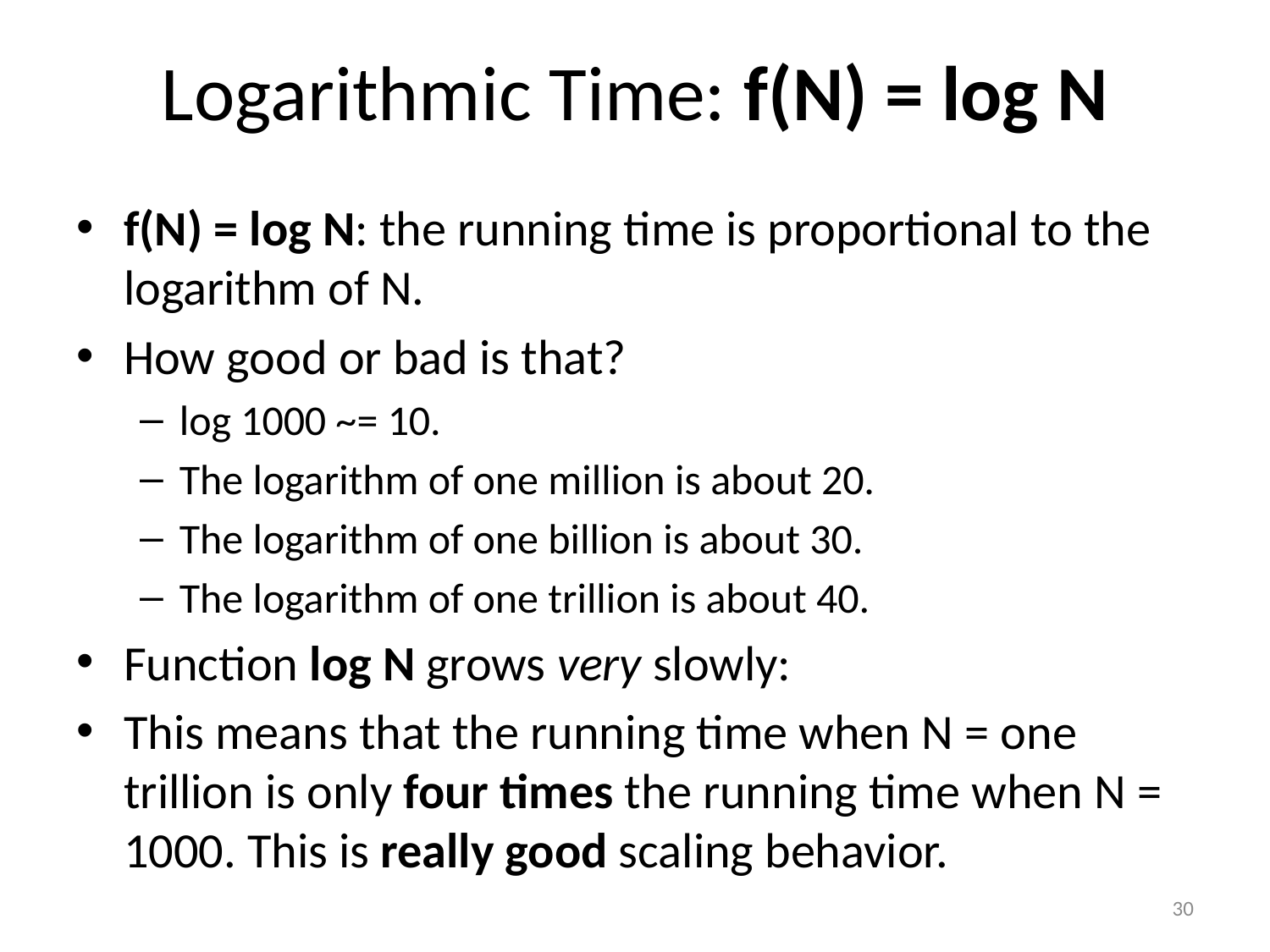

# Logarithmic Time: f(N) = log N
f(N) = log N: the running time is proportional to the logarithm of N.
How good or bad is that?
log 1000 ~= 10.
The logarithm of one million is about 20.
The logarithm of one billion is about 30.
The logarithm of one trillion is about 40.
Function log N grows very slowly:
This means that the running time when N = one trillion is only four times the running time when N = 1000. This is really good scaling behavior.

30